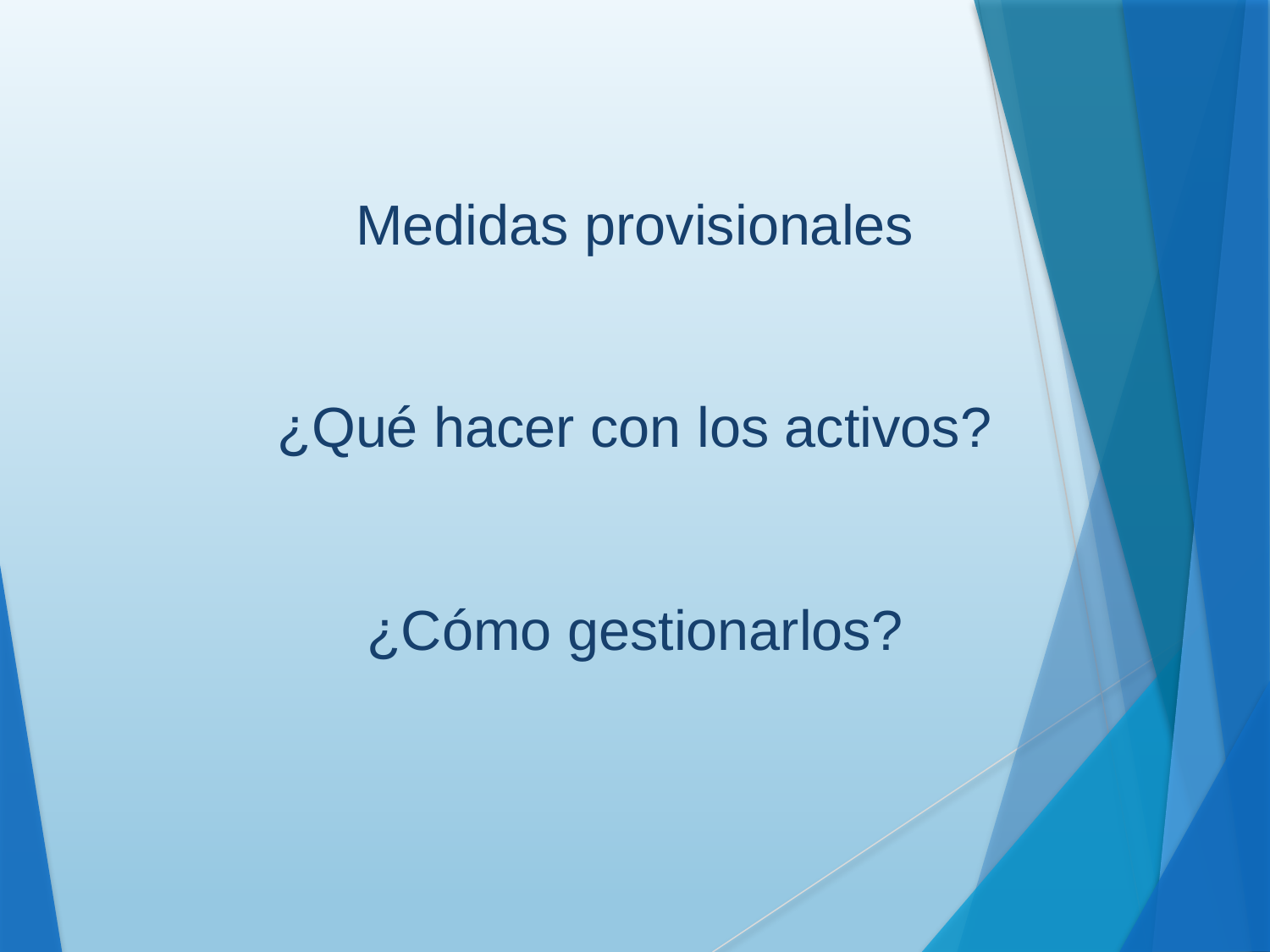

Medidas provisionales

¿Qué hacer con los activos?

¿Cómo gestionarlos?